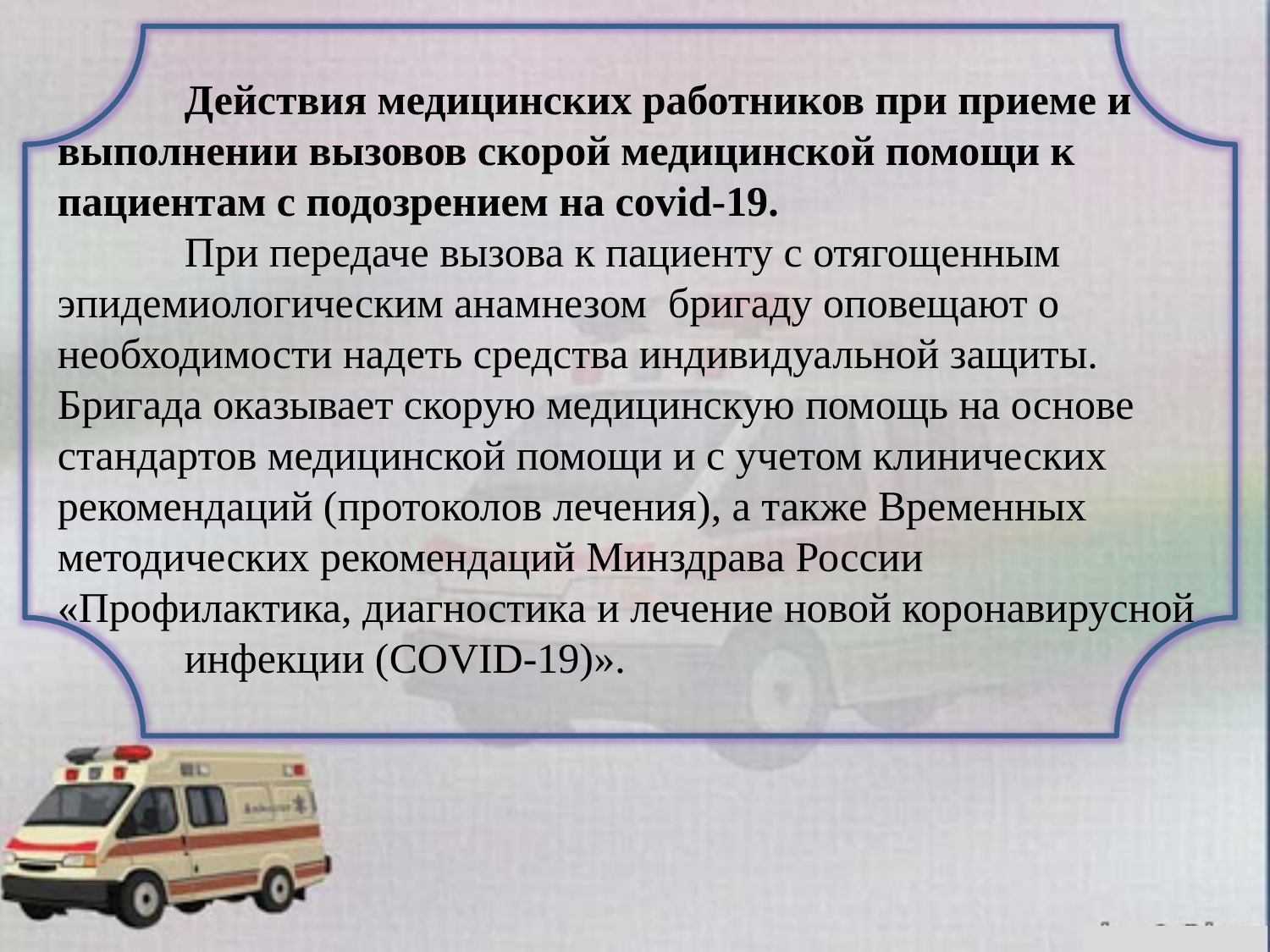

Действия медицинских работников при приеме и выполнении вызовов скорой медицинской помощи к пациентам с подозрением на covid-19.
 	При передаче вызова к пациенту с отягощенным эпидемиологическим анамнезом  бригаду оповещают о необходимости надеть средства индивидуальной защиты.
Бригада оказывает скорую медицинскую помощь на основе стандартов медицинской помощи и с учетом клинических рекомендаций (протоколов лечения), а также Временных методических рекомендаций Минздрава России «Профилактика, диагностика и лечение новой коронавирусной   	инфекции (COVID-19)».